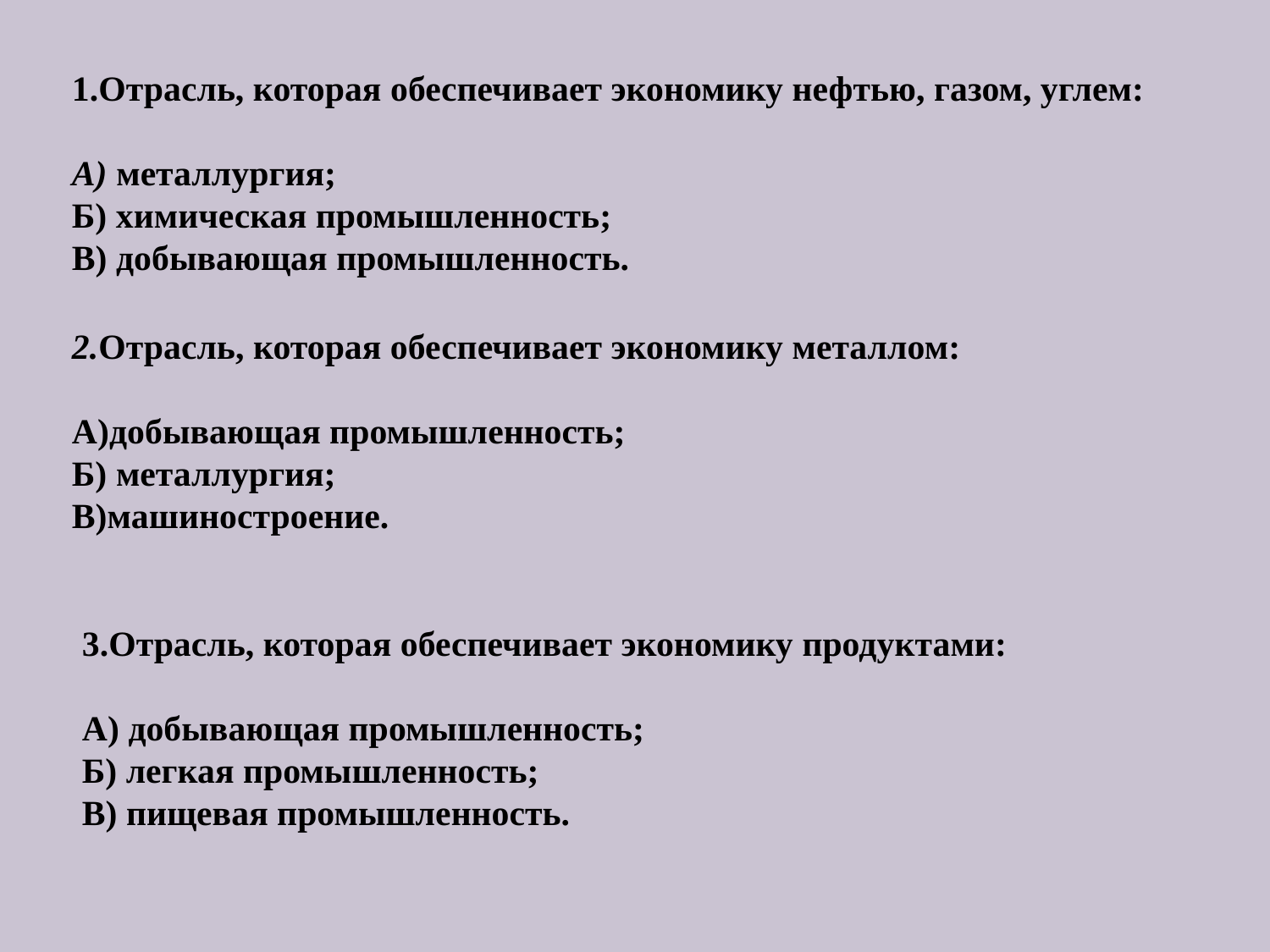

1.Отрасль, которая обеспечивает экономику нефтью, газом, углем:

A) металлургия;
Б) химическая промышленность;
B) добывающая промышленность.
2.Отрасль, которая обеспечивает экономику металлом:

А)добывающая промышленность;
Б) металлургия;
В)машиностроение.
3.Отрасль, которая обеспечивает экономику продуктами:

A) добывающая промышленность;
Б) легкая промышленность;
B) пищевая промышленность.